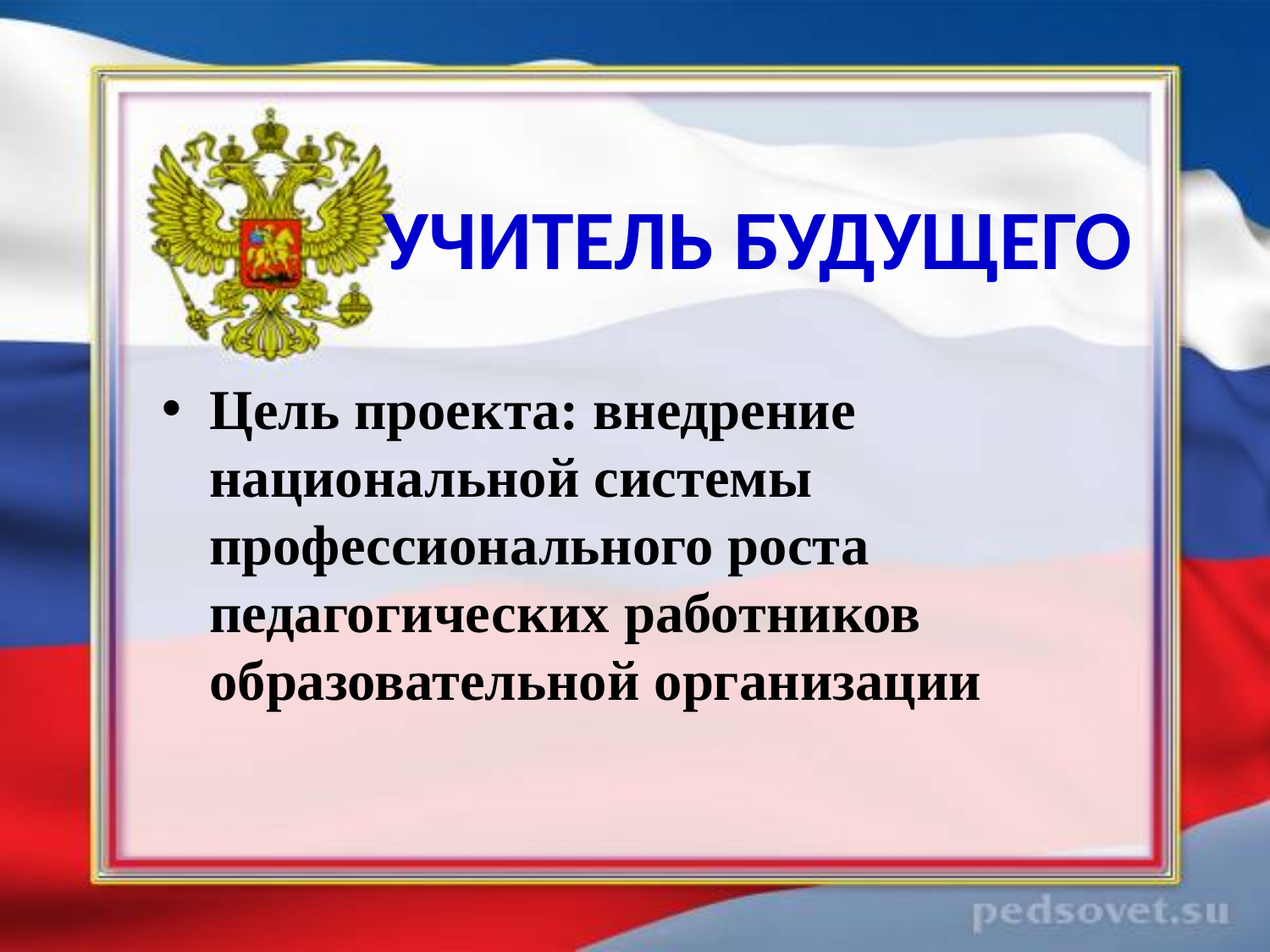

# УЧИТЕЛЬ БУДУЩЕГО
Цель проекта: внедрение национальной системы профессионального роста педагогических работников образовательной организации